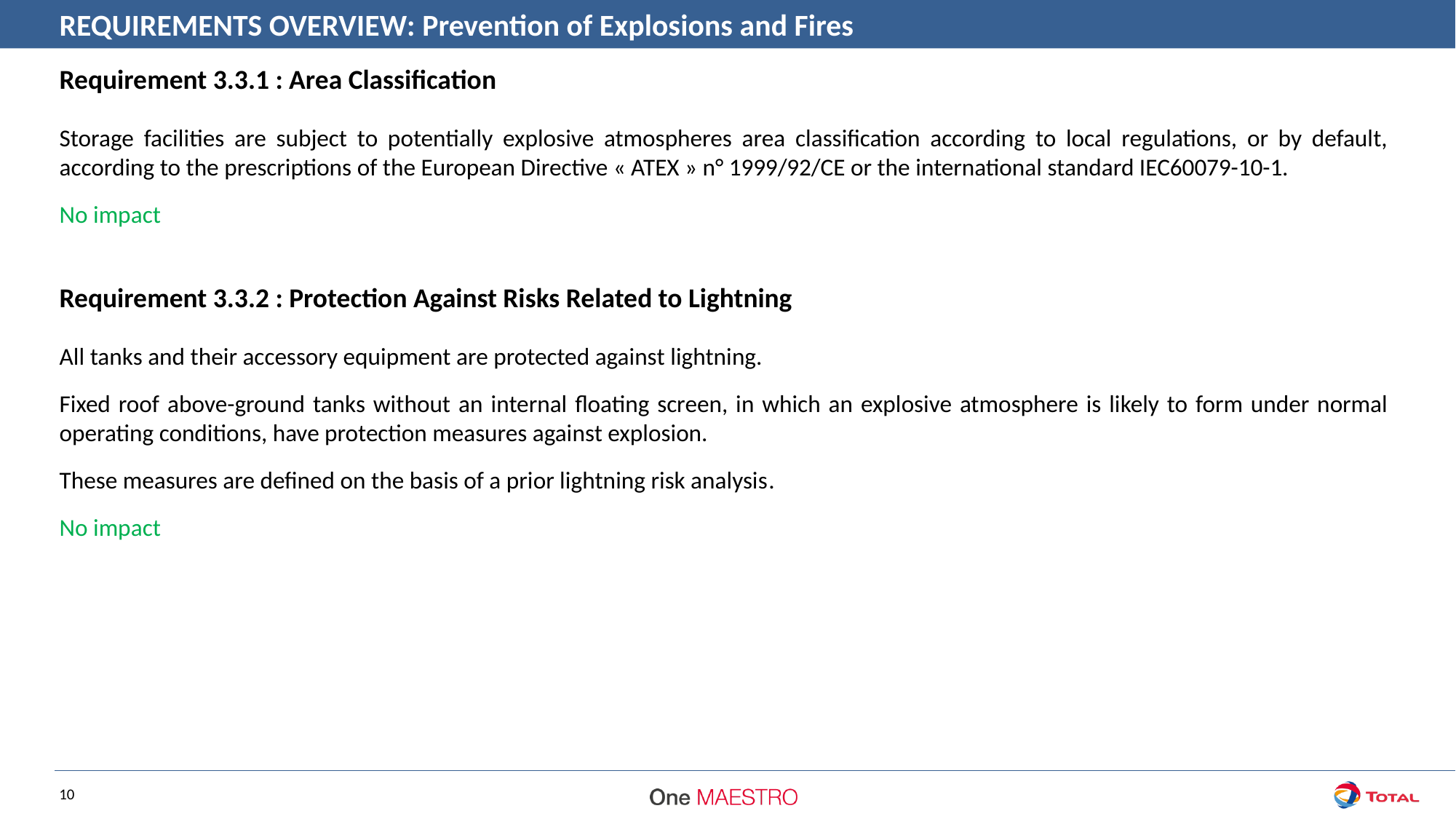

REQUIREMENTS OVERVIEW: Prevention of Explosions and Fires
Requirement 3.3.1 : Area Classification
Storage facilities are subject to potentially explosive atmospheres area classification according to local regulations, or by default, according to the prescriptions of the European Directive « ATEX » n° 1999/92/CE or the international standard IEC60079-10-1.
No impact

Requirement 3.3.2 : Protection Against Risks Related to Lightning
All tanks and their accessory equipment are protected against lightning.
Fixed roof above-ground tanks without an internal floating screen, in which an explosive atmosphere is likely to form under normal operating conditions, have protection measures against explosion.
These measures are defined on the basis of a prior lightning risk analysis.
No impact